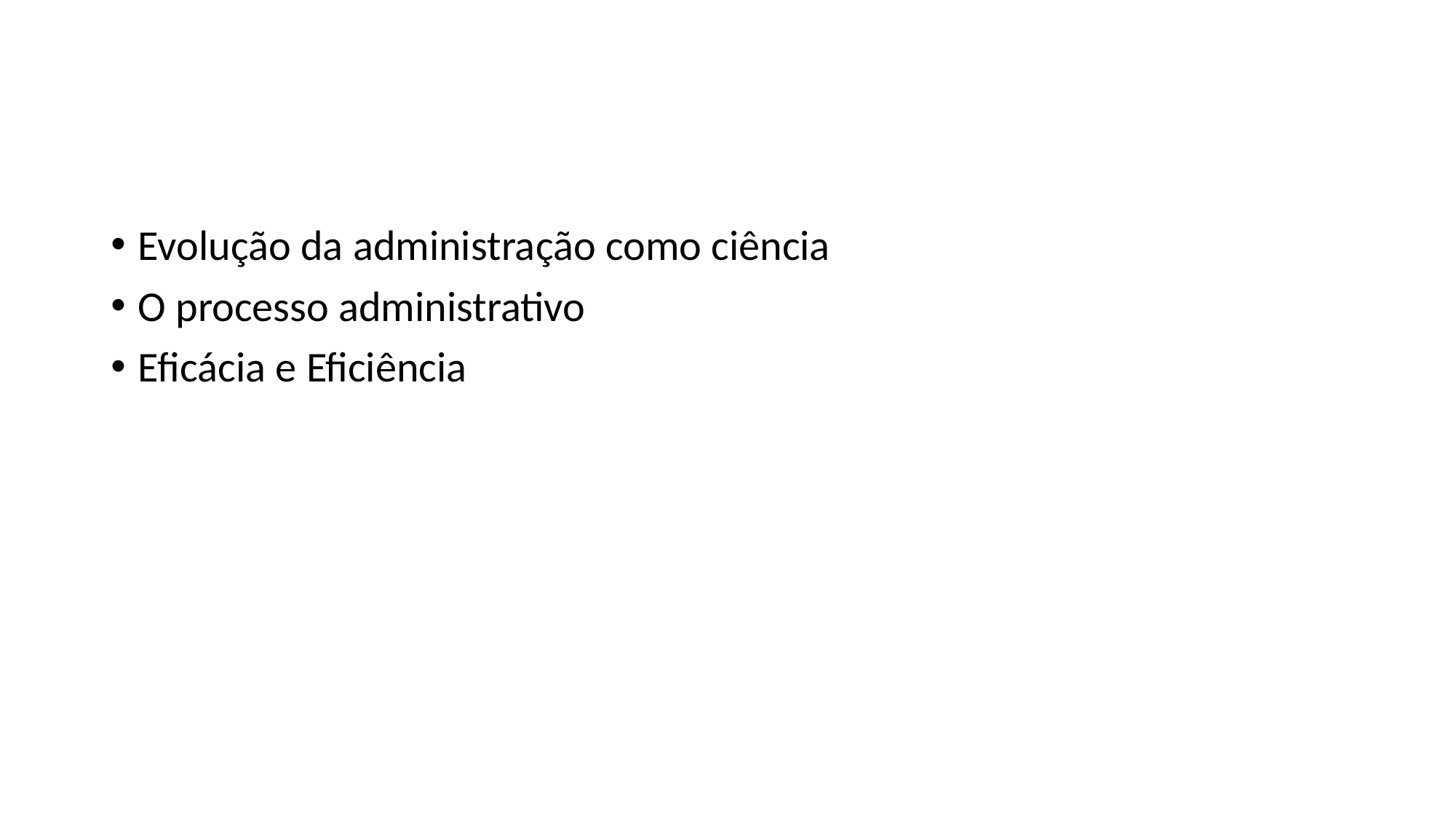

#
Evolução da administração como ciência
O processo administrativo
Eficácia e Eficiência